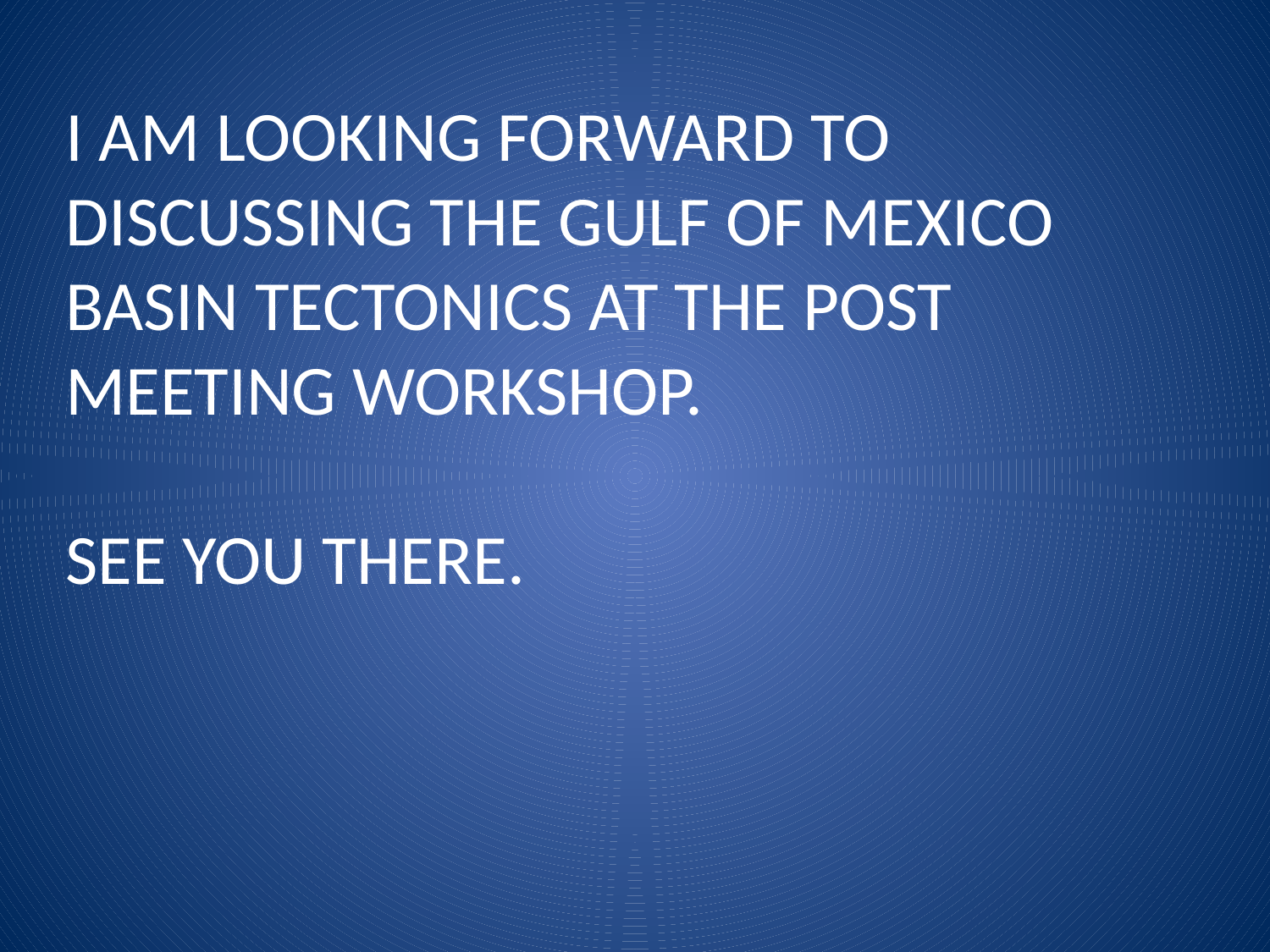

I AM LOOKING FORWARD TO DISCUSSING THE GULF OF MEXICO BASIN TECTONICS AT THE POST MEETING WORKSHOP.

SEE YOU THERE.